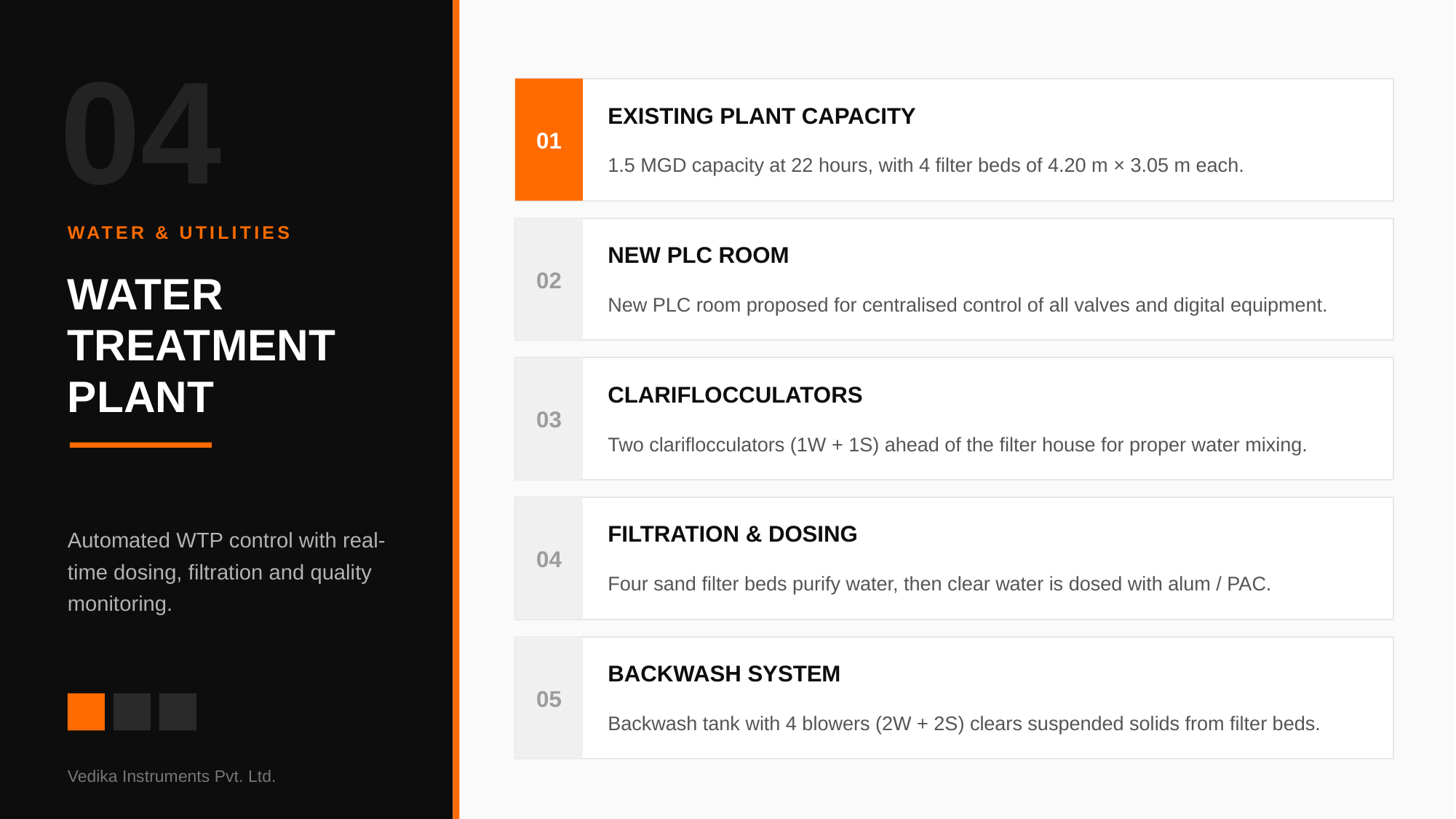

04

EXISTING PLANT CAPACITY
01
1.5 MGD capacity at 22 hours, with 4 filter beds of 4.20 m × 3.05 m each.
WATER & UTILITIES

NEW PLC ROOM
02
WATER TREATMENT PLANT
New PLC room proposed for centralised control of all valves and digital equipment.

CLARIFLOCCULATORS
03
Two clariflocculators (1W + 1S) ahead of the filter house for proper water mixing.

Automated WTP control with real-time dosing, filtration and quality monitoring.

FILTRATION & DOSING
04
Four sand filter beds purify water, then clear water is dosed with alum / PAC.

BACKWASH SYSTEM
05

Backwash tank with 4 blowers (2W + 2S) clears suspended solids from filter beds.
Vedika Instruments Pvt. Ltd.